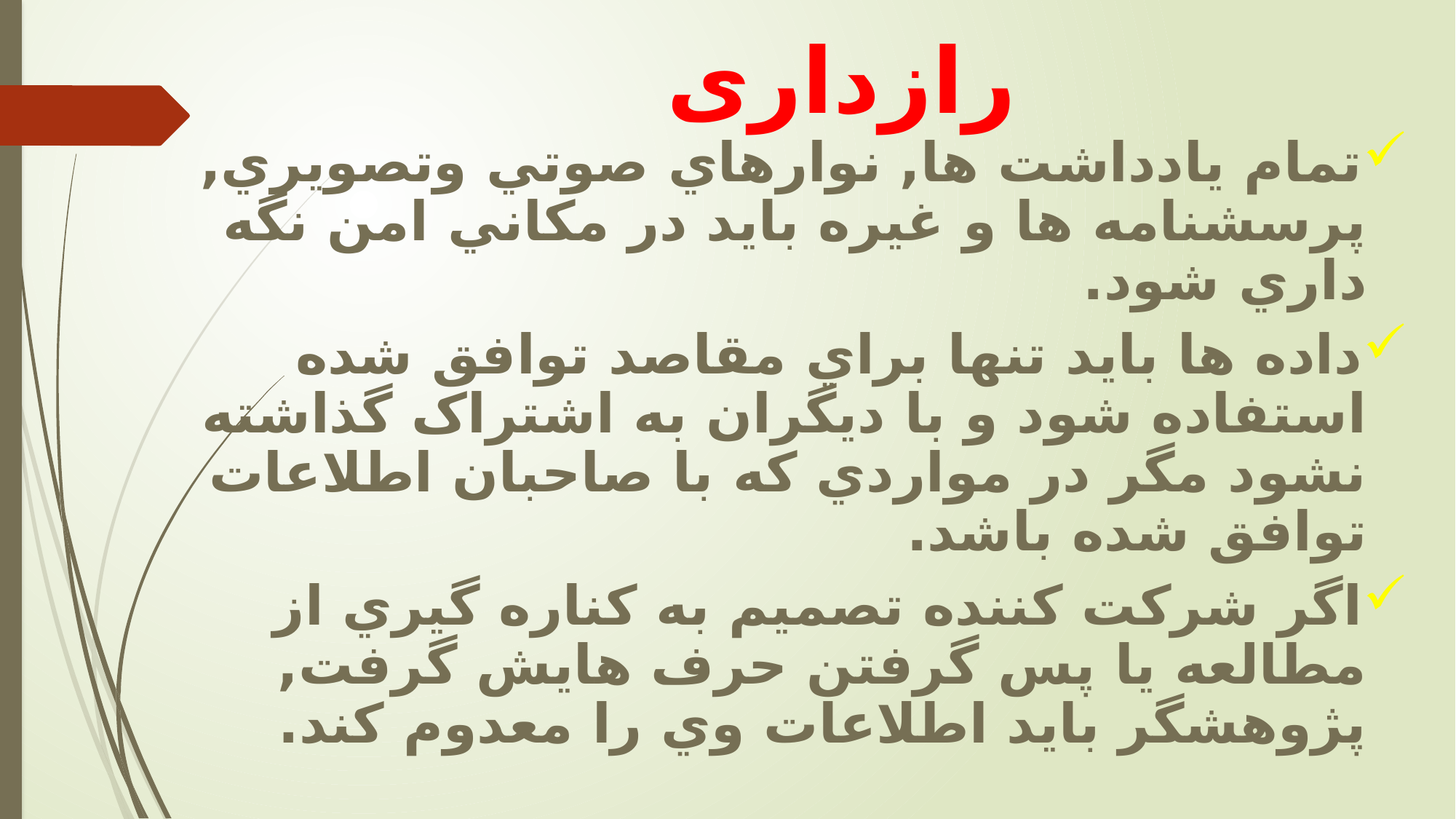

# رازداری
تمام يادداشت ها, نوارهاي صوتي وتصويري, پرسشنامه ها و غيره بايد در مکاني امن نگه داري شود.
داده ها بايد تنها براي مقاصد توافق شده استفاده شود و با ديگران به اشتراک گذاشته نشود مگر در مواردي که با صاحبان اطلاعات توافق شده باشد.
اگر شرکت کننده تصميم به کناره گيري از مطالعه يا پس گرفتن حرف هايش گرفت, پژوهشگر بايد اطلاعات وي را معدوم کند.